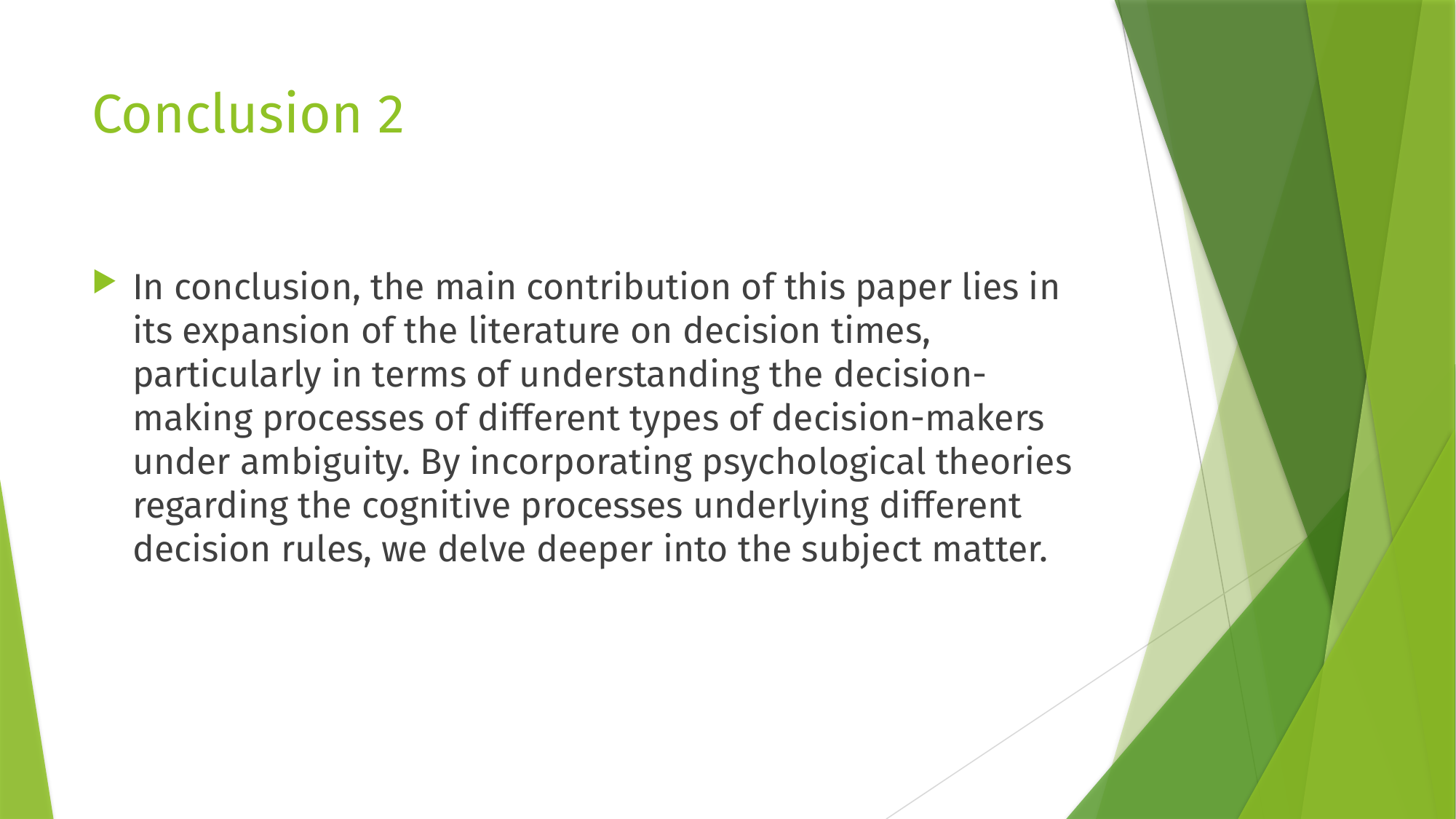

# Conclusion 2
In conclusion, the main contribution of this paper lies in its expansion of the literature on decision times, particularly in terms of understanding the decision-making processes of different types of decision-makers under ambiguity. By incorporating psychological theories regarding the cognitive processes underlying different decision rules, we delve deeper into the subject matter.